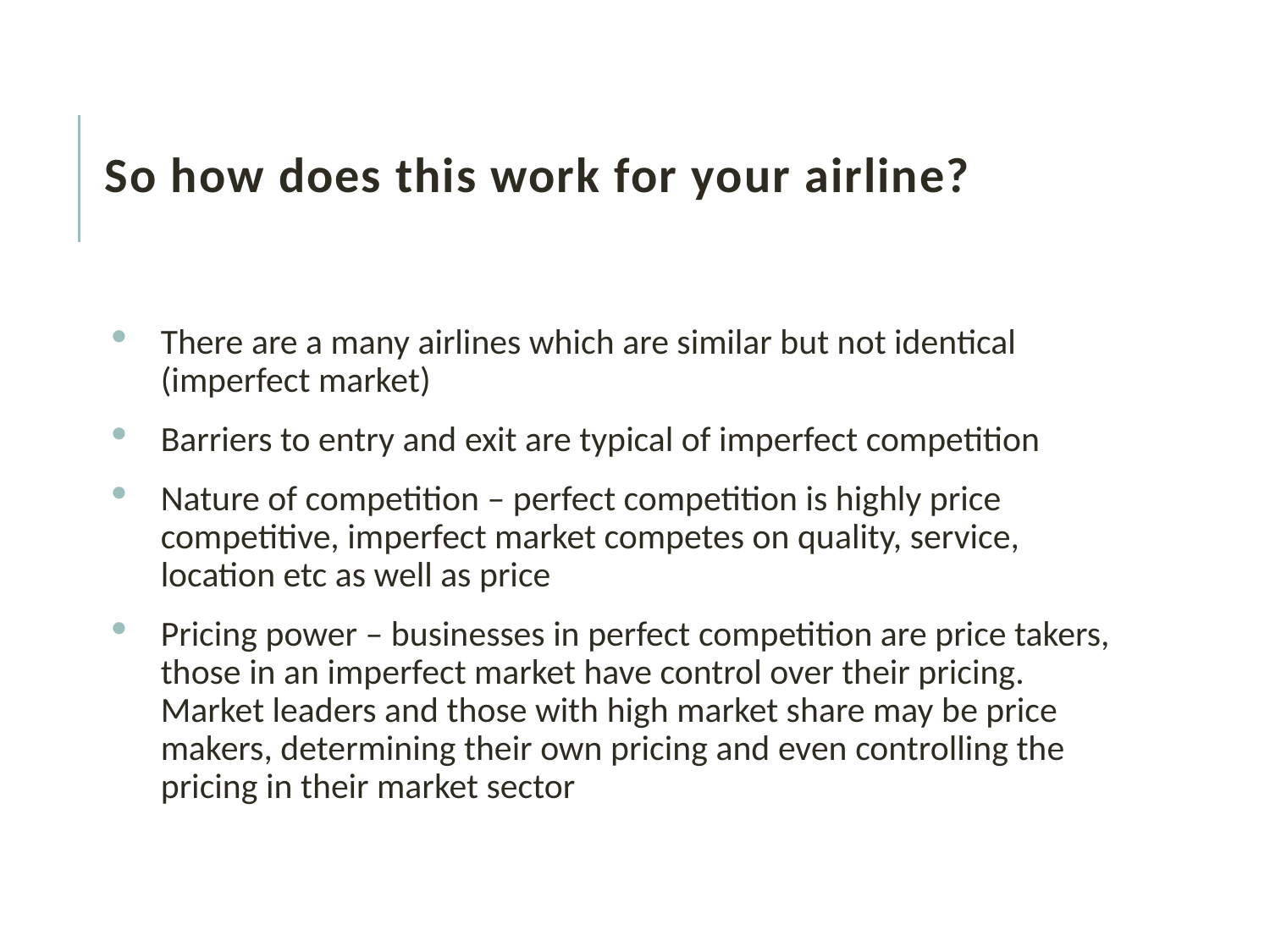

# Conclusion: So how does this work for your airline?
There are a many airlines which are similar but not identical (imperfect market)
Barriers to entry and exit are typical of imperfect competition
Nature of competition – perfect competition is highly price competitive, imperfect market competes on quality, service, location etc as well as price
Pricing power – businesses in perfect competition are price takers, those in an imperfect market have control over their pricing. Market leaders and those with high market share may be price makers, determining their own pricing and even controlling the pricing in their market sector